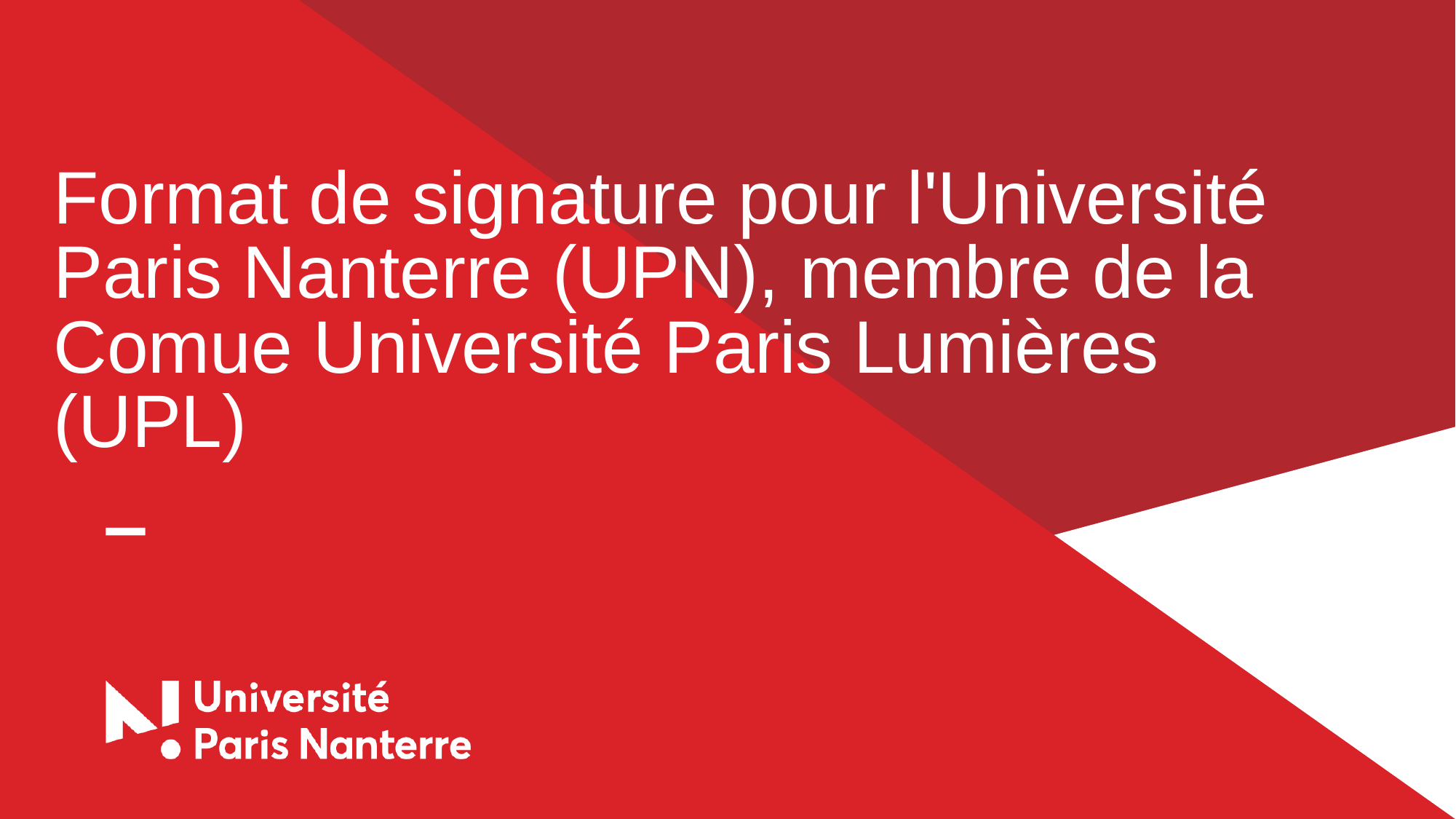

# Format de signature pour l'Université Paris Nanterre (UPN), membre de la Comue Université Paris Lumières (UPL)